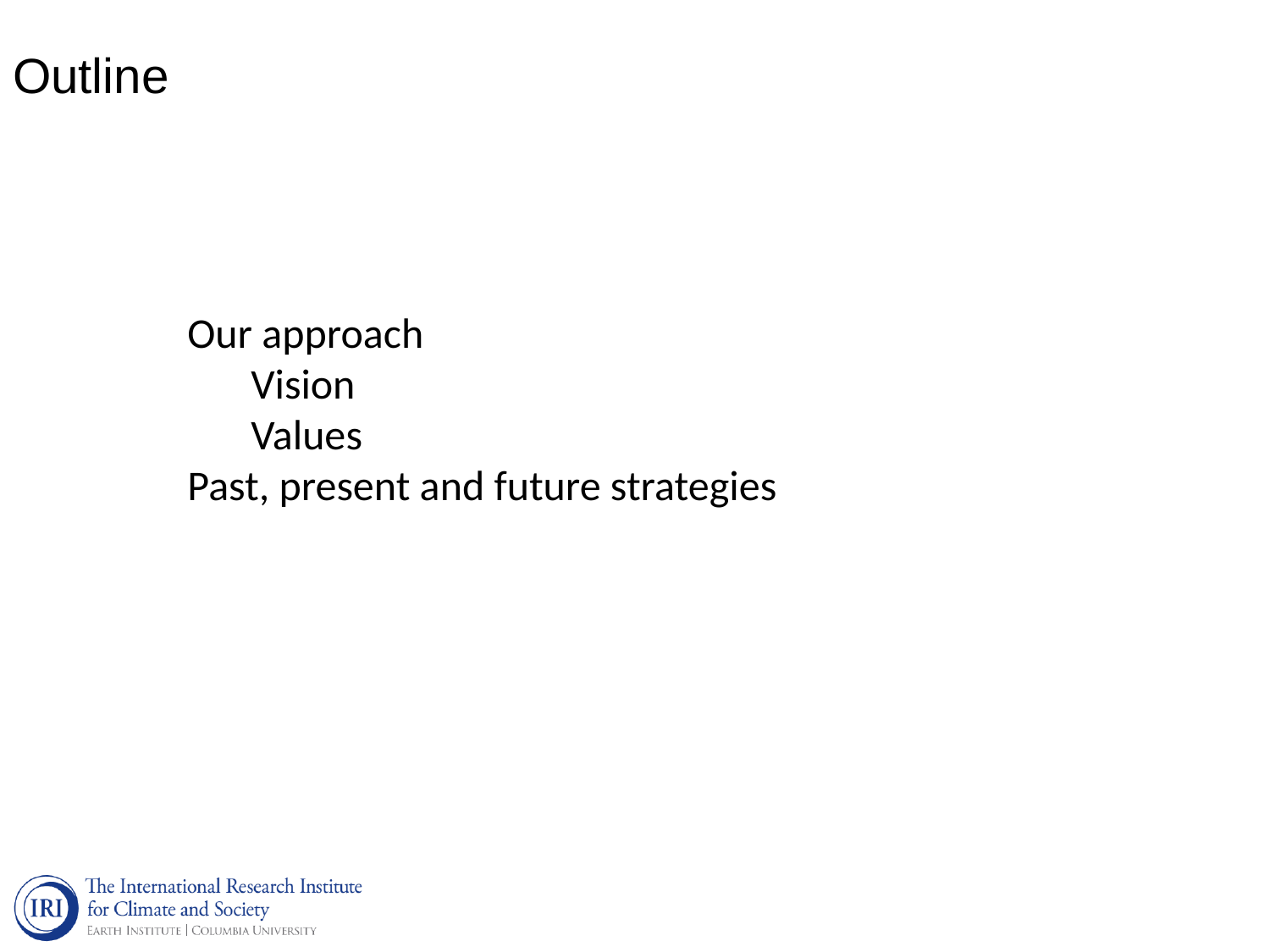

Outline
Our approach
Vision
Values
Past, present and future strategies